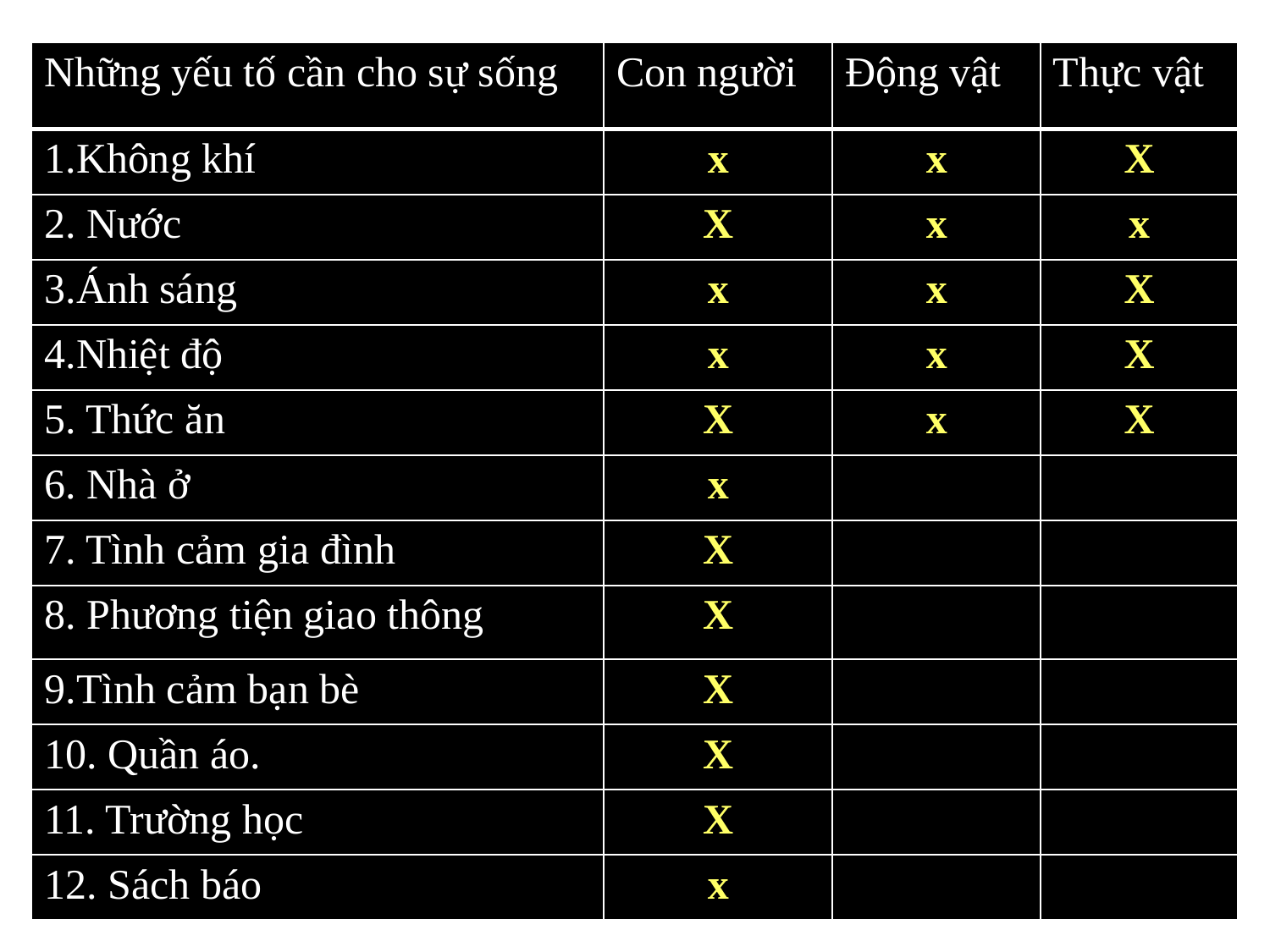

| Những yếu tố cần cho sự sống | Con người | Động vật | Thực vật |
| --- | --- | --- | --- |
| 1.Không khí | x | x | X |
| 2. Nước | X | x | x |
| 3.Ánh sáng | x | x | X |
| 4.Nhiệt độ | x | x | X |
| 5. Thức ăn | X | x | X |
| 6. Nhà ở | x |  |  |
| 7. Tình cảm gia đình | X |  |  |
| 8. Phương tiện giao thông | X |  |  |
| 9.Tình cảm bạn bè | X |  |  |
| 10. Quần áo. | X |  |  |
| 11. Trường học | X |  |  |
| 12. Sách báo | x |  |  |